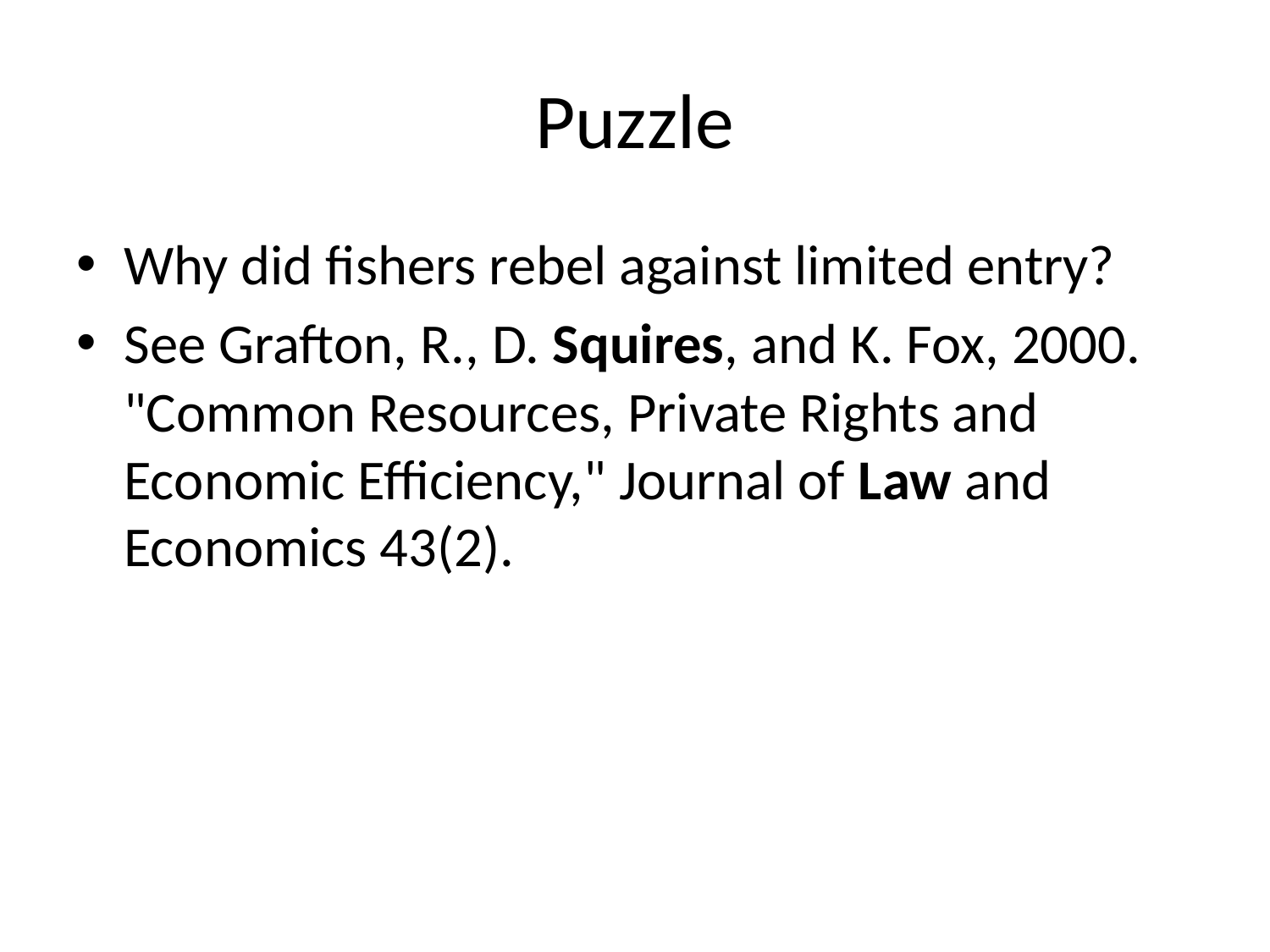

# Puzzle
Why did fishers rebel against limited entry?
See Grafton, R., D. Squires, and K. Fox, 2000. "Common Resources, Private Rights and Economic Efficiency," Journal of Law and Economics 43(2).